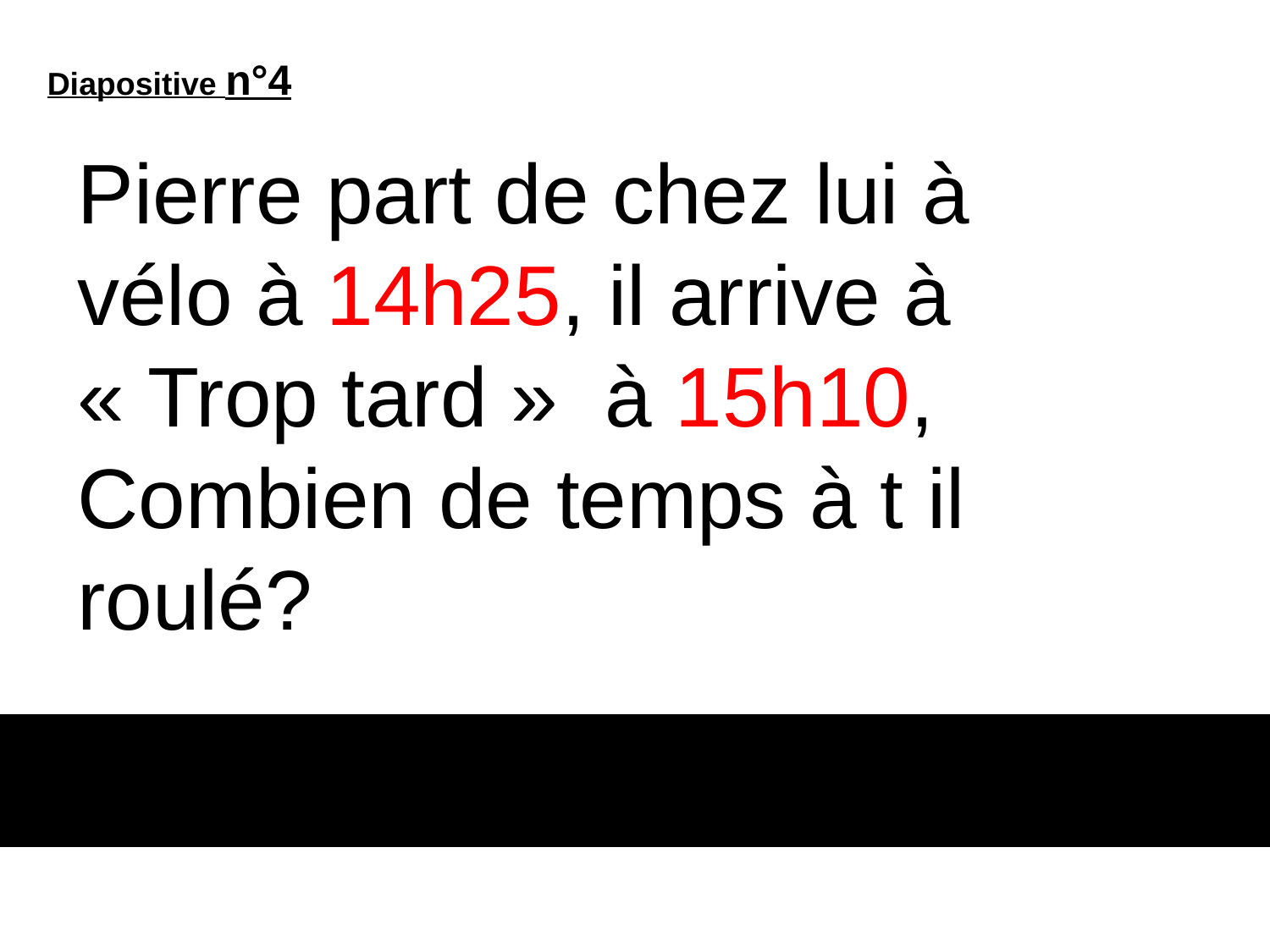

Diapositive n°4
Pierre part de chez lui à vélo à 14h25, il arrive à « Trop tard »  à 15h10, Combien de temps à t il roulé?